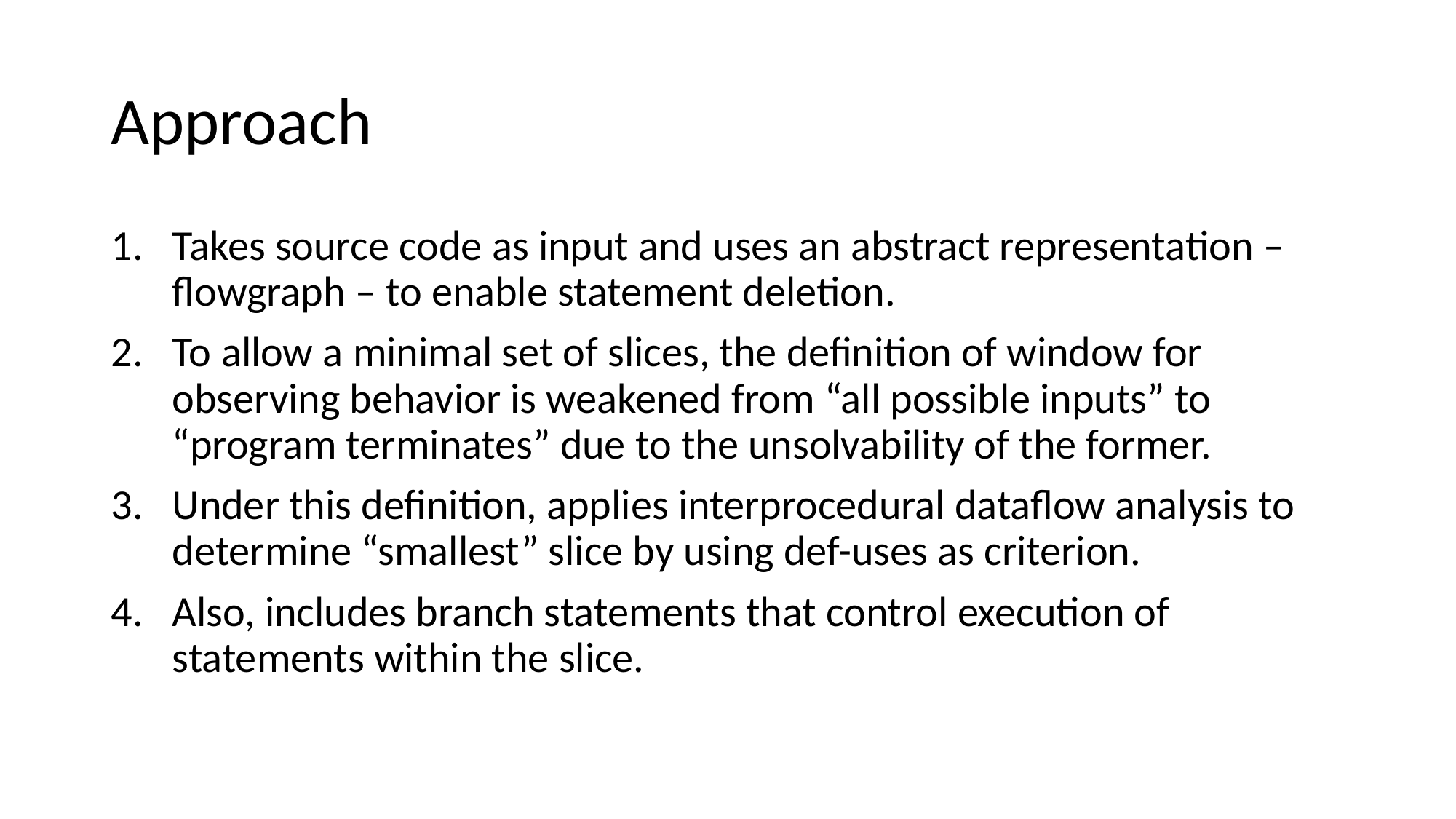

# Approach
Takes source code as input and uses an abstract representation –flowgraph – to enable statement deletion.
To allow a minimal set of slices, the definition of window for observing behavior is weakened from “all possible inputs” to “program terminates” due to the unsolvability of the former.
Under this definition, applies interprocedural dataflow analysis to determine “smallest” slice by using def-uses as criterion.
Also, includes branch statements that control execution of statements within the slice.